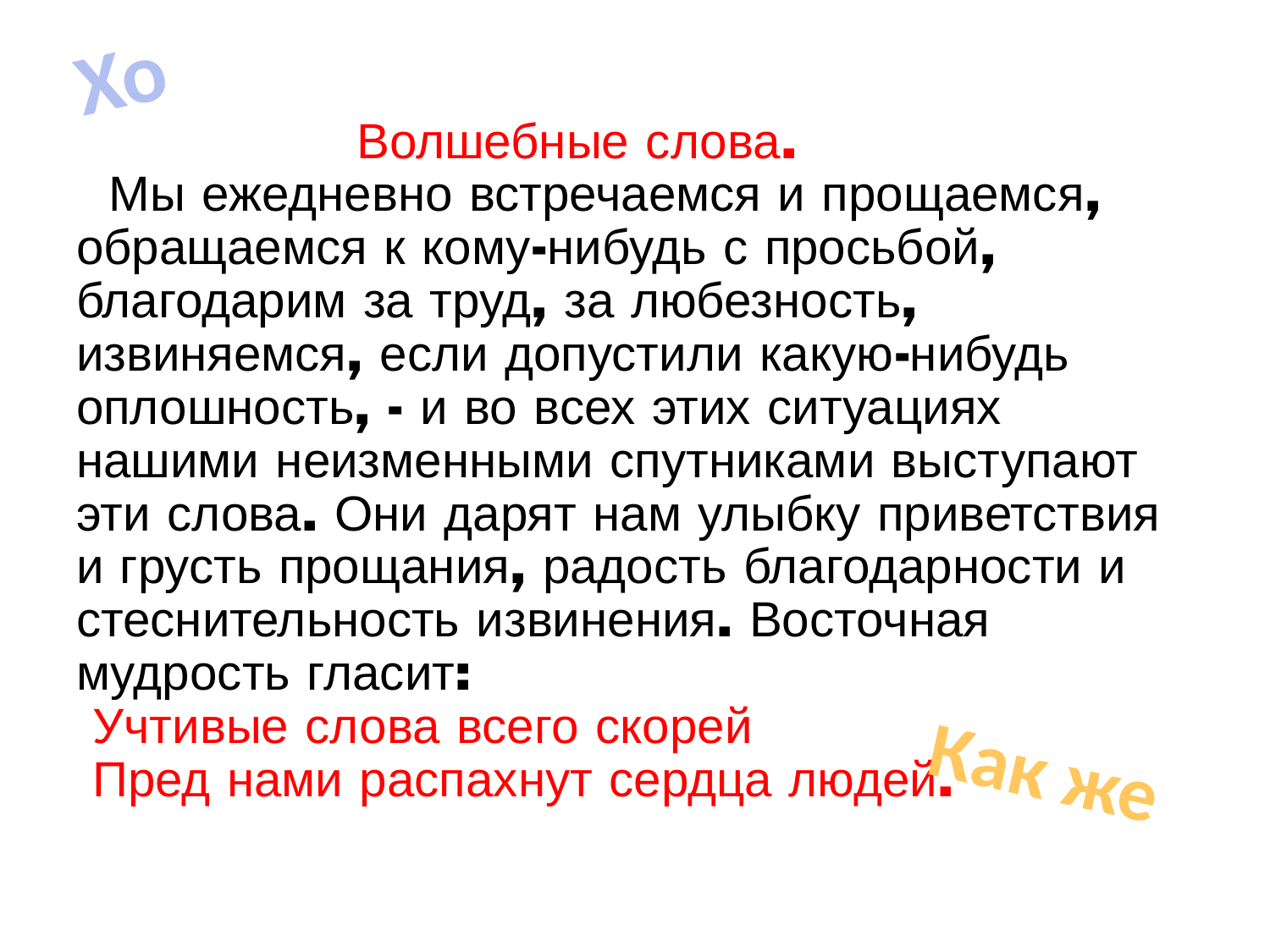

Хо
# Волшебные слова. Мы ежедневно встречаемся и прощаемся, обращаемся к кому-нибудь с просьбой, благодарим за труд, за любезность, извиняемся, если допустили какую-нибудь оплошность, - и во всех этих ситуациях нашими неизменными спутниками выступают эти слова. Они дарят нам улыбку приветствия и грусть прощания, радость благодарности и стеснительность извинения. Восточная мудрость гласит: Учтивые слова всего скорей Пред нами распахнут сердца людей.
Как же